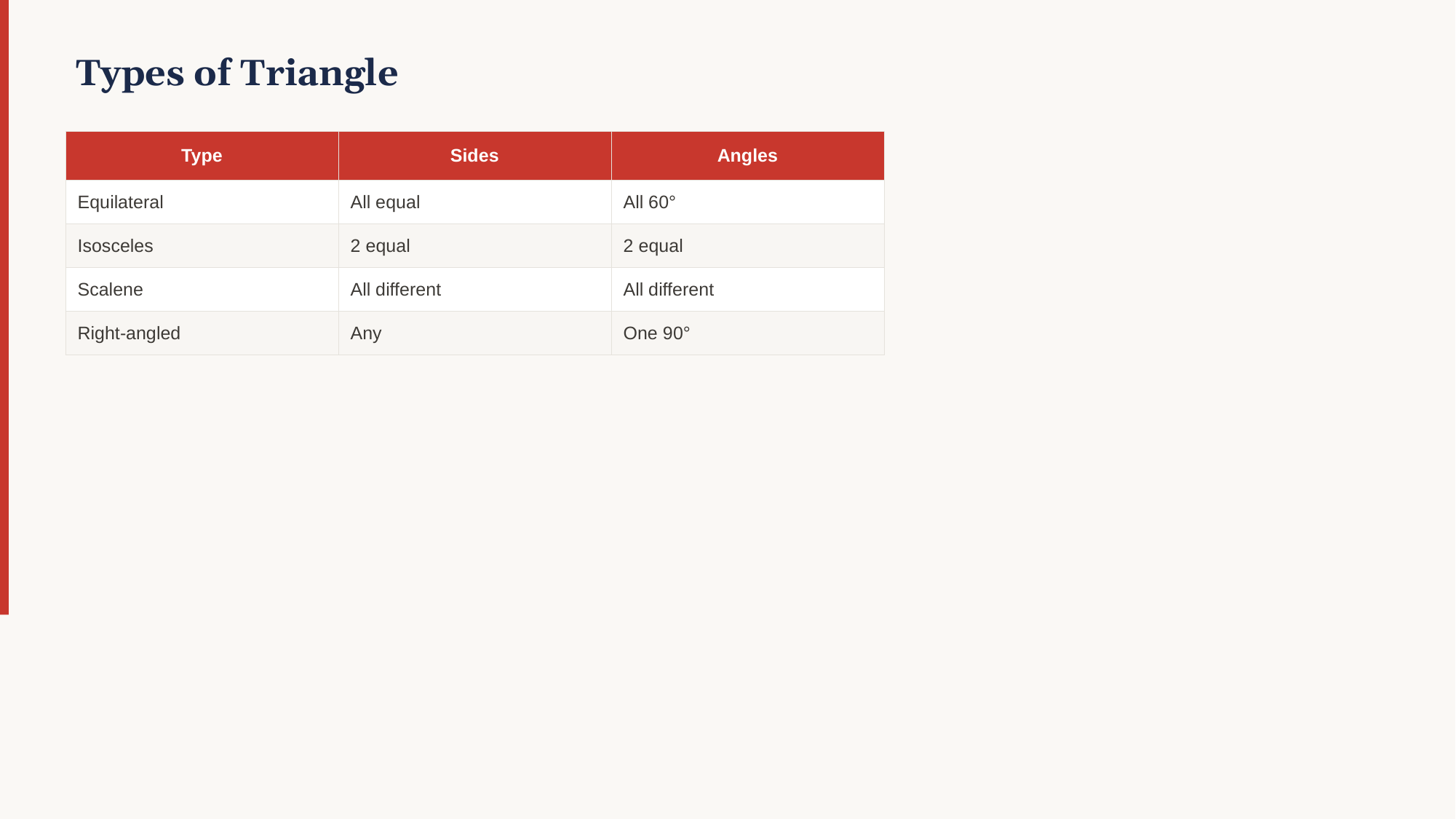

Types of Triangle
| Type | Sides | Angles |
| --- | --- | --- |
| Equilateral | All equal | All 60° |
| Isosceles | 2 equal | 2 equal |
| Scalene | All different | All different |
| Right-angled | Any | One 90° |